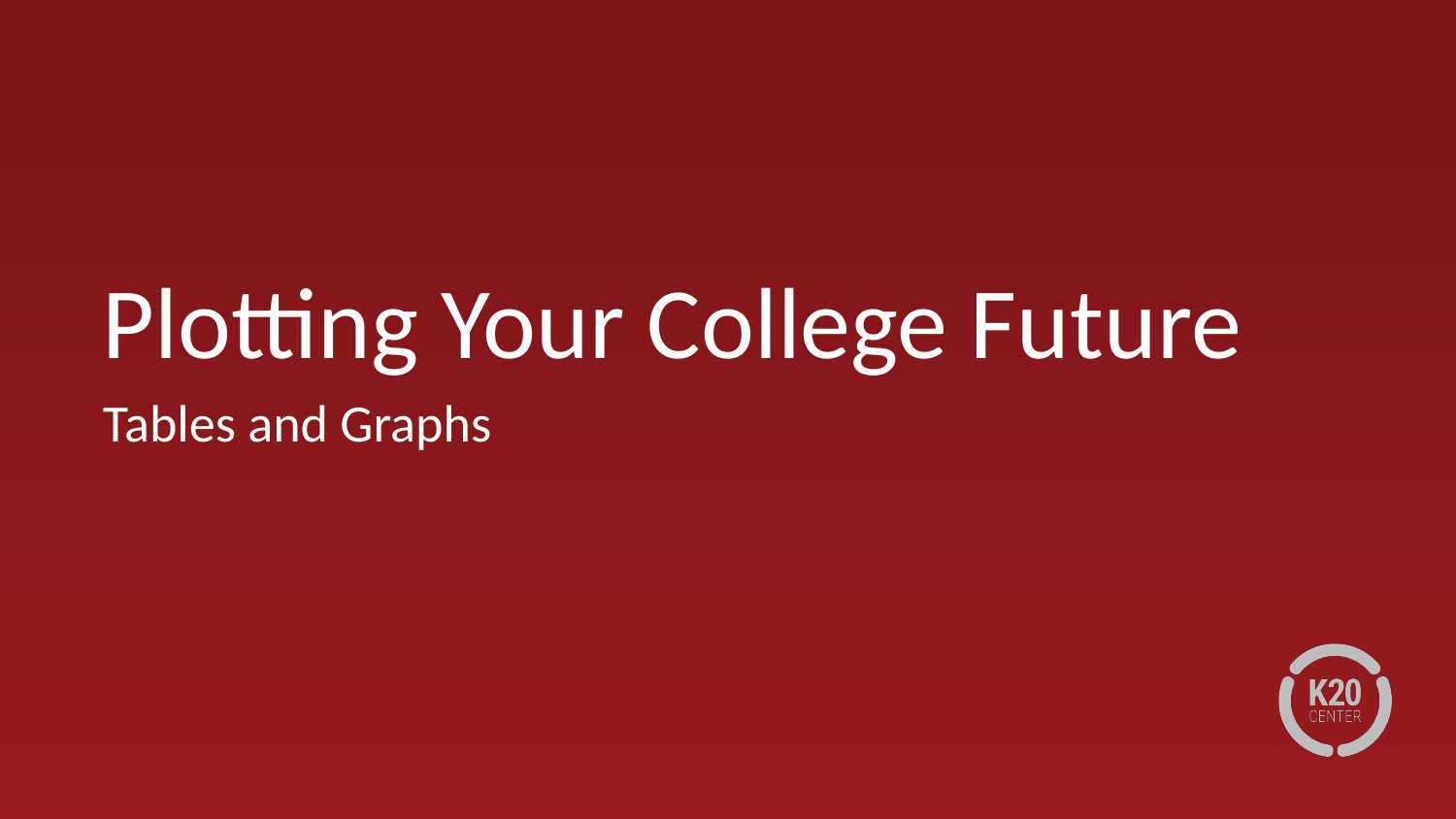

# Plotting Your College Future
Tables and Graphs